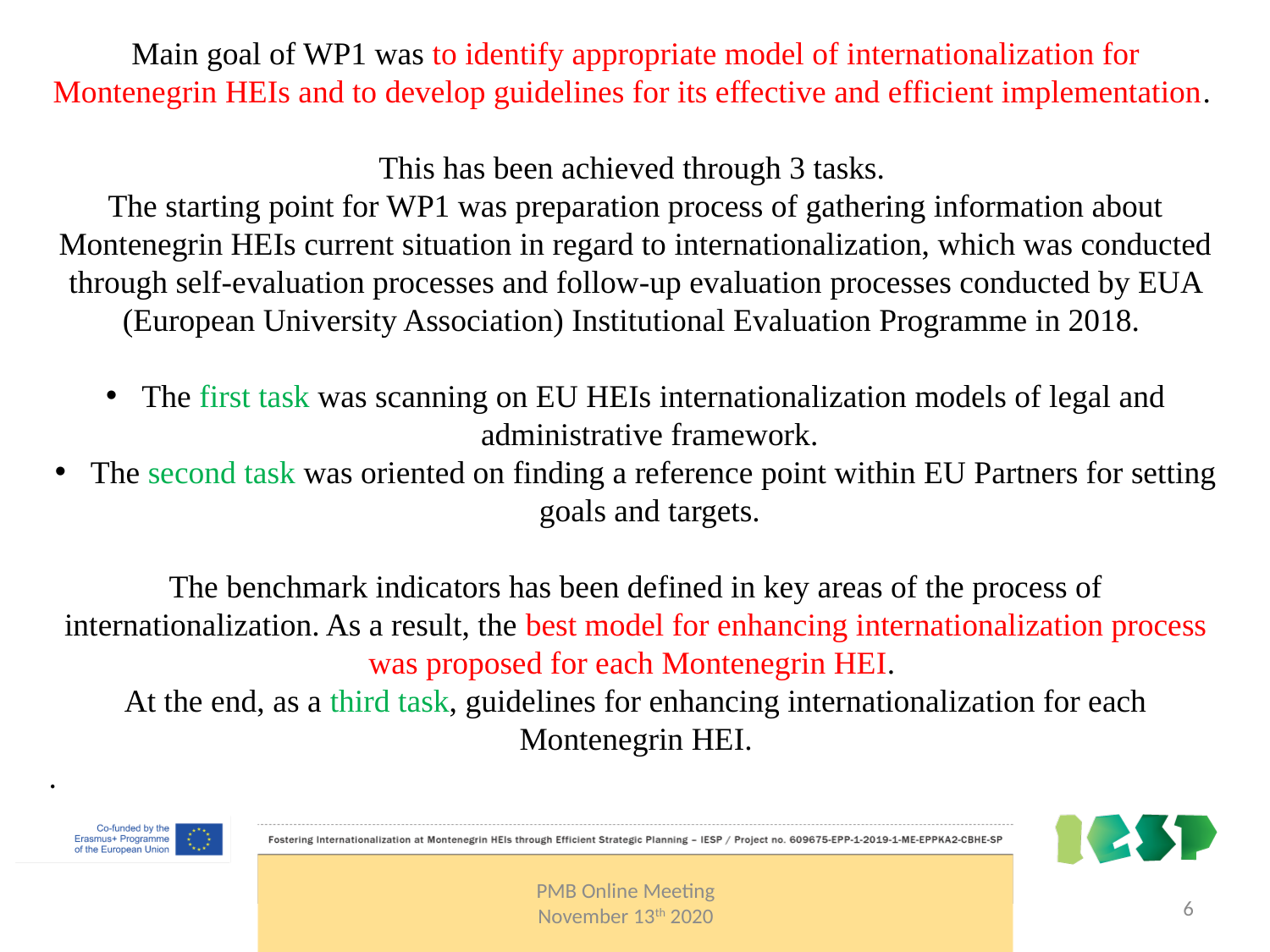

Main goal of WP1 was to identify appropriate model of internationalization for Montenegrin HEIs and to develop guidelines for its effective and efficient implementation.

This has been achieved through 3 tasks.
The starting point for WP1 was preparation process of gathering information about Montenegrin HEIs current situation in regard to internationalization, which was conducted through self-evaluation processes and follow-up evaluation processes conducted by EUA (European University Association) Institutional Evaluation Programme in 2018.

The first task was scanning on EU HEIs internationalization models of legal and administrative framework.
The second task was oriented on finding a reference point within EU Partners for setting goals and targets.

The benchmark indicators has been defined in key areas of the process of internationalization. As a result, the best model for enhancing internationalization process was proposed for each Montenegrin HEI.
At the end, as a third task, guidelines for enhancing internationalization for each Montenegrin HEI.
.

PMB Online Meeting
November 13th 2020
6